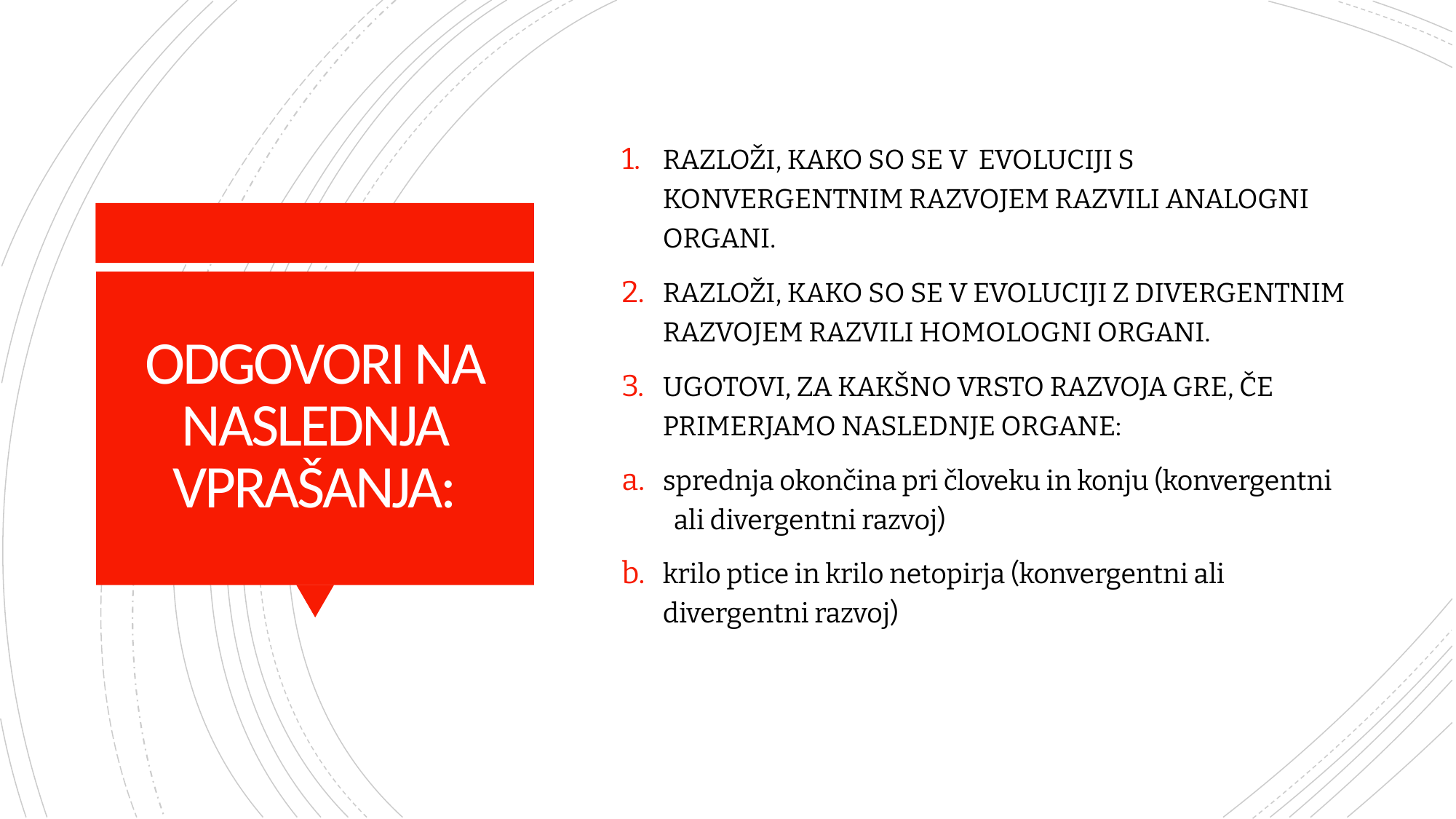

RAZLOŽI, KAKO SO SE V  EVOLUCIJI S KONVERGENTNIM RAZVOJEM RAZVILI ANALOGNI ORGANI.
RAZLOŽI, KAKO SO SE V EVOLUCIJI Z DIVERGENTNIM RAZVOJEM RAZVILI HOMOLOGNI ORGANI.
UGOTOVI, ZA KAKŠNO VRSTO RAZVOJA GRE, ČE PRIMERJAMO NASLEDNJE ORGANE:
sprednja okončina pri človeku in konju (konvergentni      ali divergentni razvoj)
krilo ptice in krilo netopirja (konvergentni ali divergentni razvoj)

# ODGOVORI NA NASLEDNJA VPRAŠANJA: